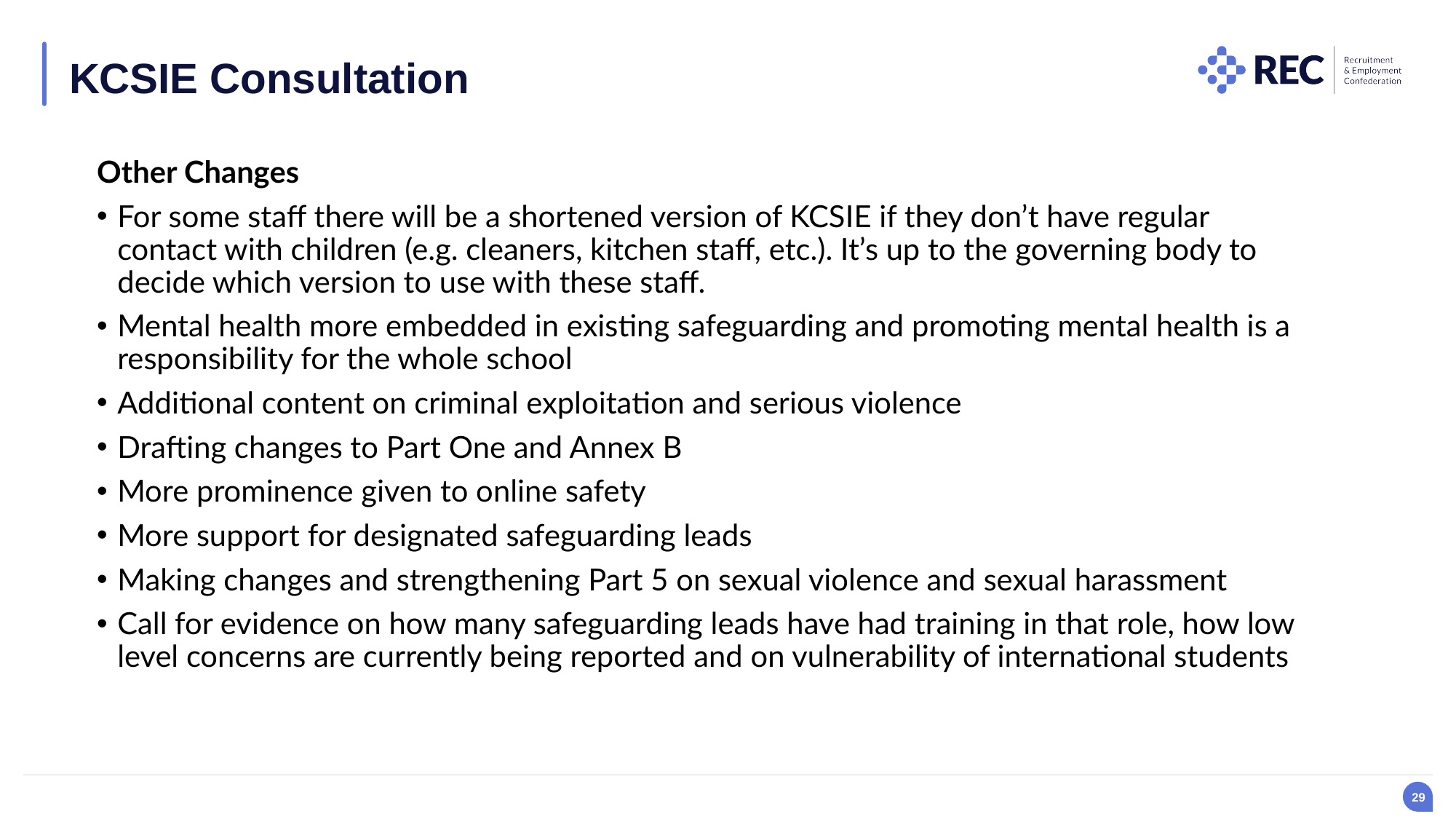

KCSIE Consultation
Other Changes
For some staff there will be a shortened version of KCSIE if they don’t have regular contact with children (e.g. cleaners, kitchen staff, etc.). It’s up to the governing body to decide which version to use with these staff.
Mental health more embedded in existing safeguarding and promoting mental health is a responsibility for the whole school
Additional content on criminal exploitation and serious violence
Drafting changes to Part One and Annex B
More prominence given to online safety
More support for designated safeguarding leads
Making changes and strengthening Part 5 on sexual violence and sexual harassment
Call for evidence on how many safeguarding leads have had training in that role, how low level concerns are currently being reported and on vulnerability of international students